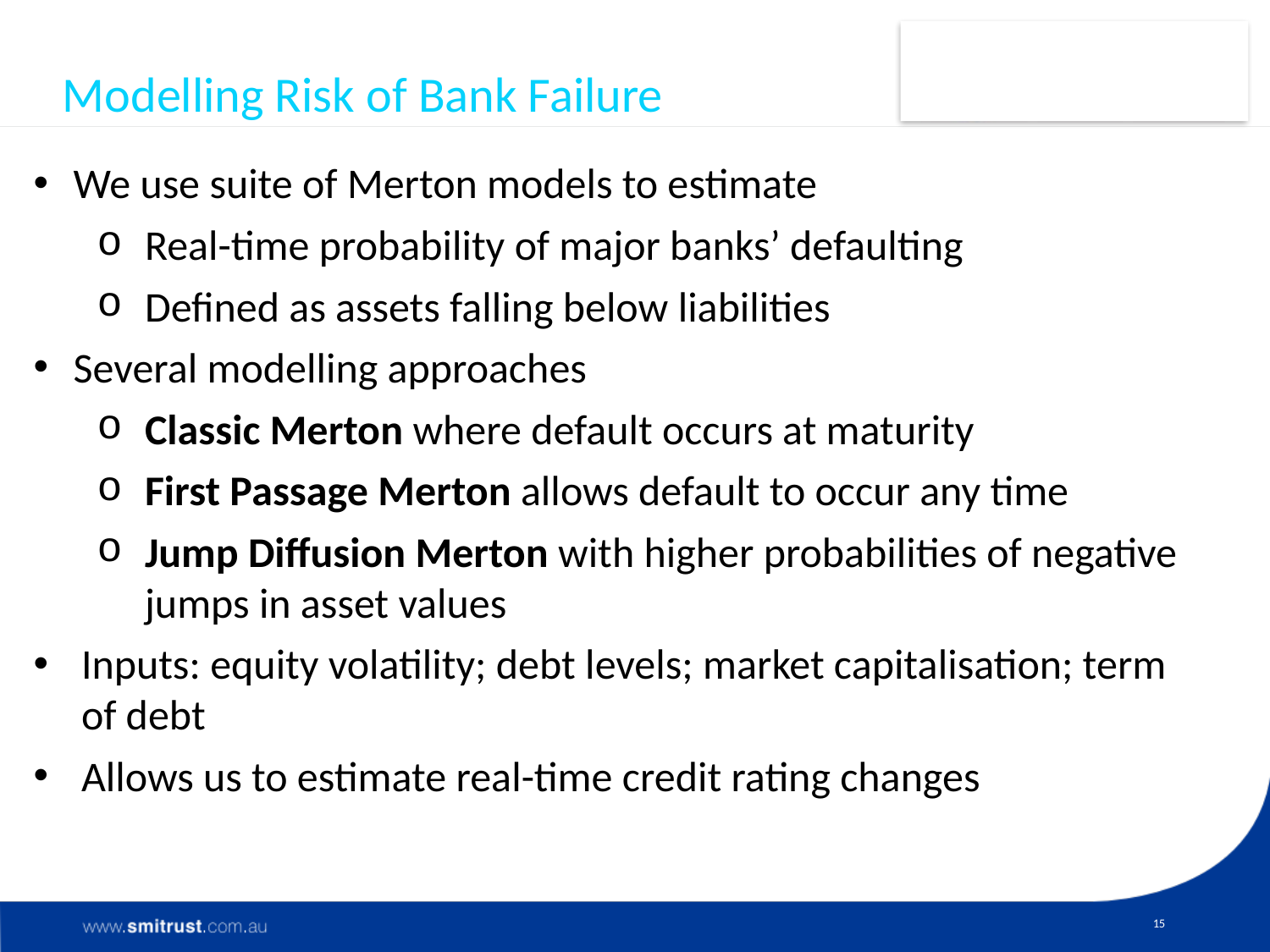

# Modelling Risk of Bank Failure
We use suite of Merton models to estimate
Real-time probability of major banks’ defaulting
Defined as assets falling below liabilities
Several modelling approaches
Classic Merton where default occurs at maturity
First Passage Merton allows default to occur any time
Jump Diffusion Merton with higher probabilities of negative jumps in asset values
Inputs: equity volatility; debt levels; market capitalisation; term of debt
Allows us to estimate real-time credit rating changes